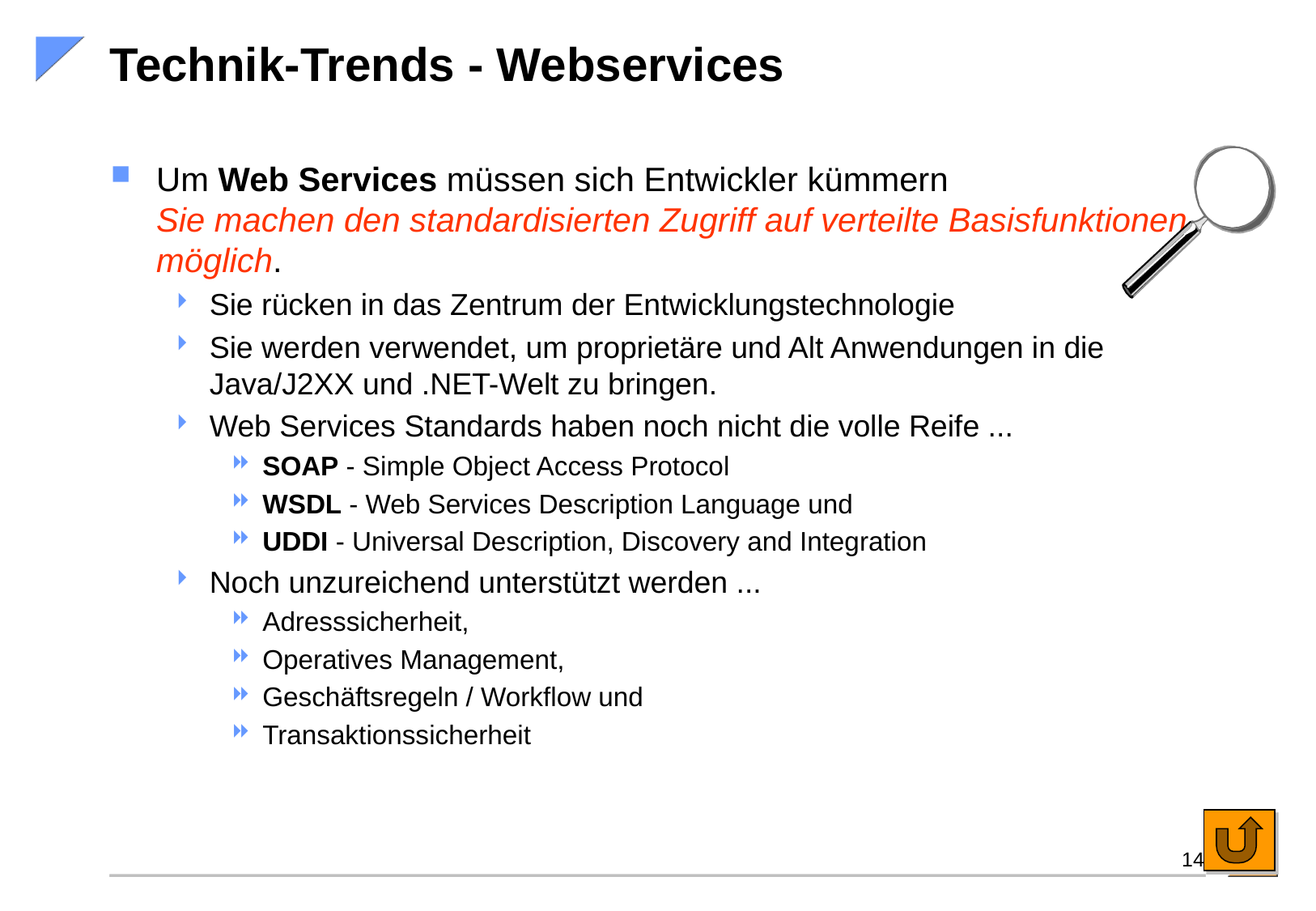

# Technik-Trends - Webservices

Um Web Services müssen sich Entwickler kümmern
Sie machen den standardisierten Zugriff auf verteilte Basisfunktionen möglich.
Sie rücken in das Zentrum der Entwicklungstechnologie
Sie werden verwendet, um proprietäre und Alt Anwendungen in die Java/J2XX und .NET-Welt zu bringen.
Web Services Standards haben noch nicht die volle Reife ...
SOAP - Simple Object Access Protocol
WSDL - Web Services Description Language und
UDDI - Universal Description, Discovery and Integration
Noch unzureichend unterstützt werden ...
Adresssicherheit,
Operatives Management,
Geschäftsregeln / Workflow und
Transaktionssicherheit

14